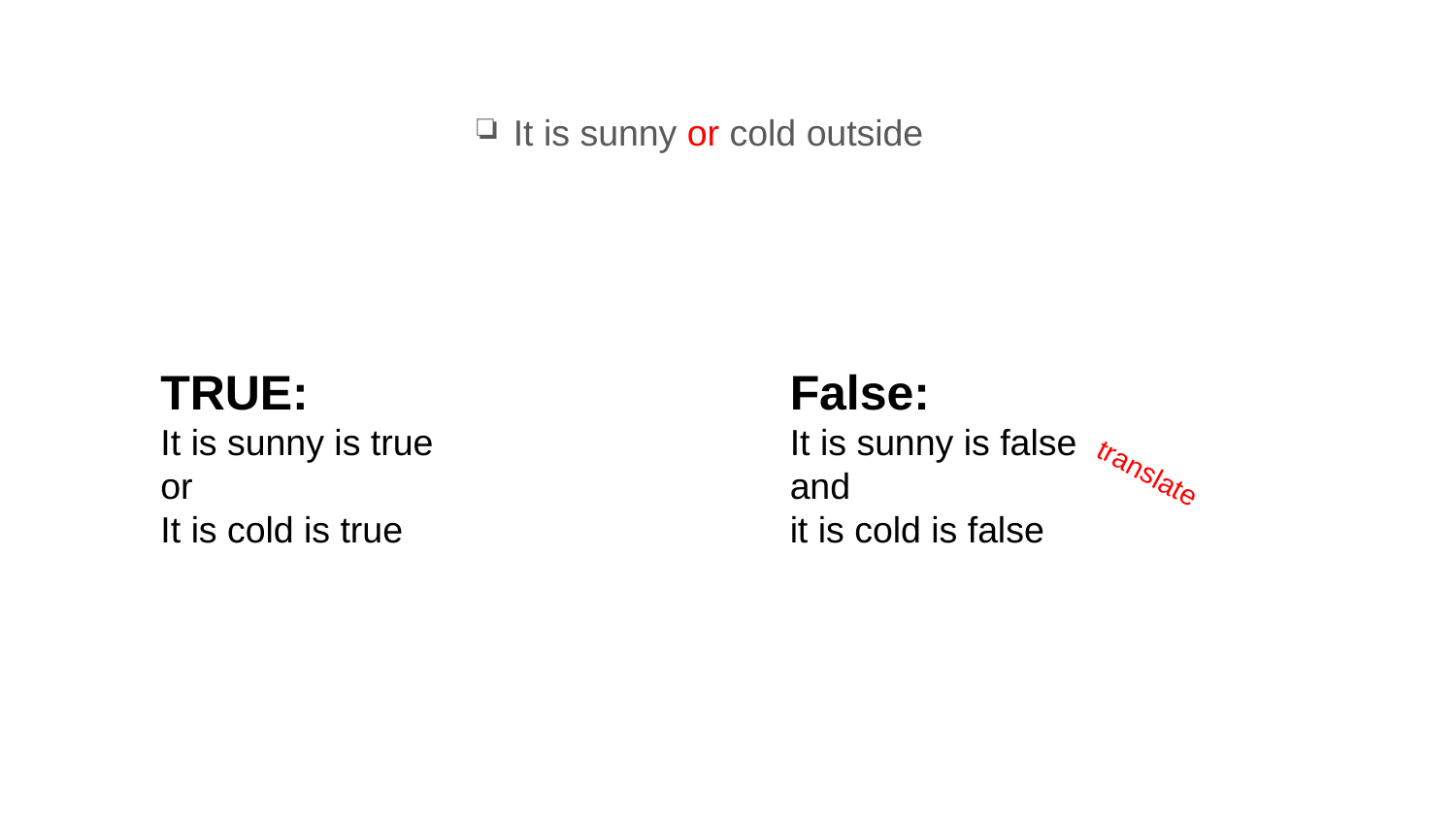

It is sunny or cold outside

TRUE:
It is sunny is true
or
It is cold is true
False:
It is sunny is false
and
it is cold is false
translate